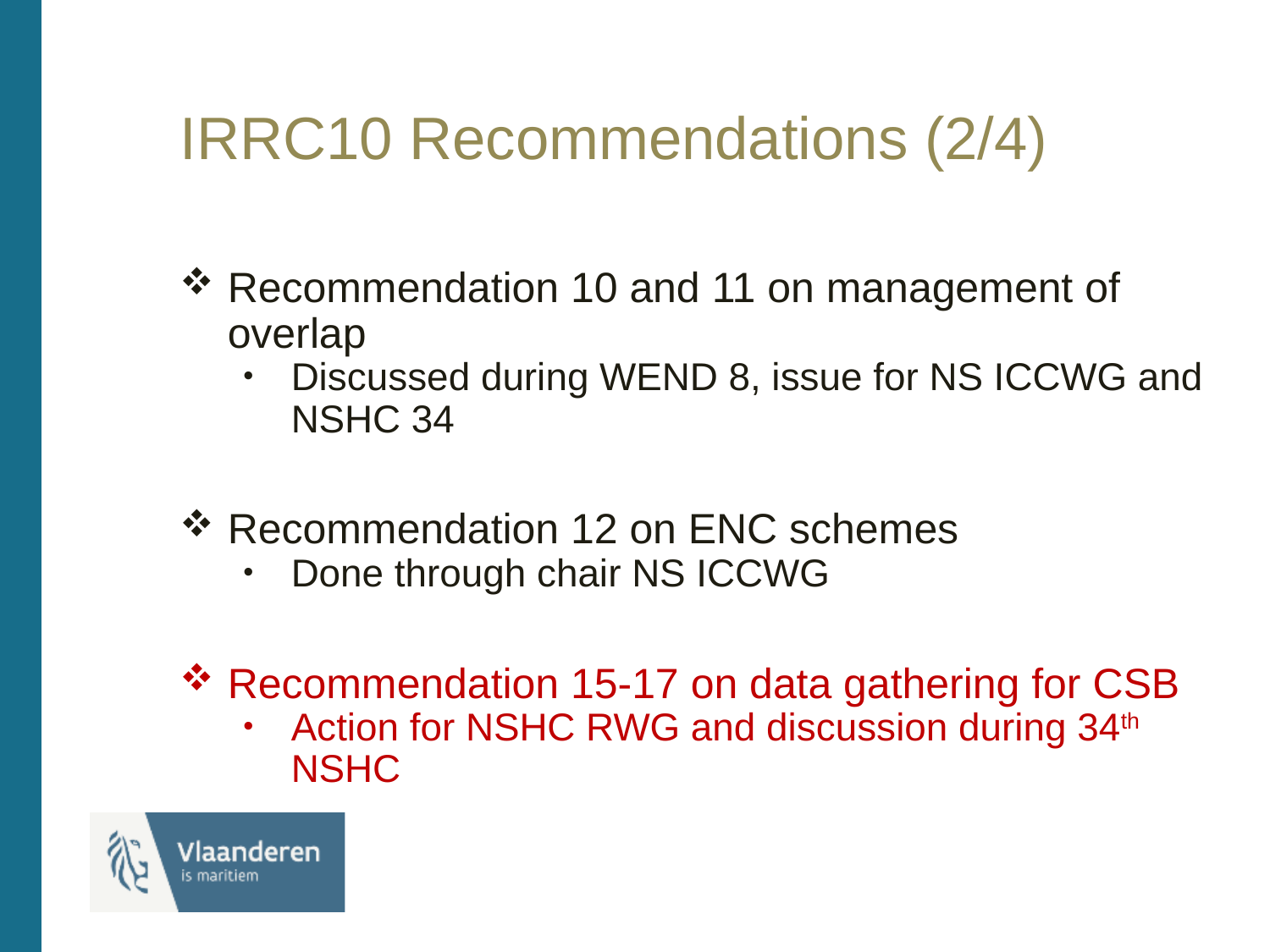

# IRRC10 Recommendations (2/4)
Recommendation 10 and 11 on management of overlap
Discussed during WEND 8, issue for NS ICCWG and NSHC 34

Recommendation 12 on ENC schemes
Done through chair NS ICCWG

Recommendation 15-17 on data gathering for CSB
Action for NSHC RWG and discussion during 34th NSHC